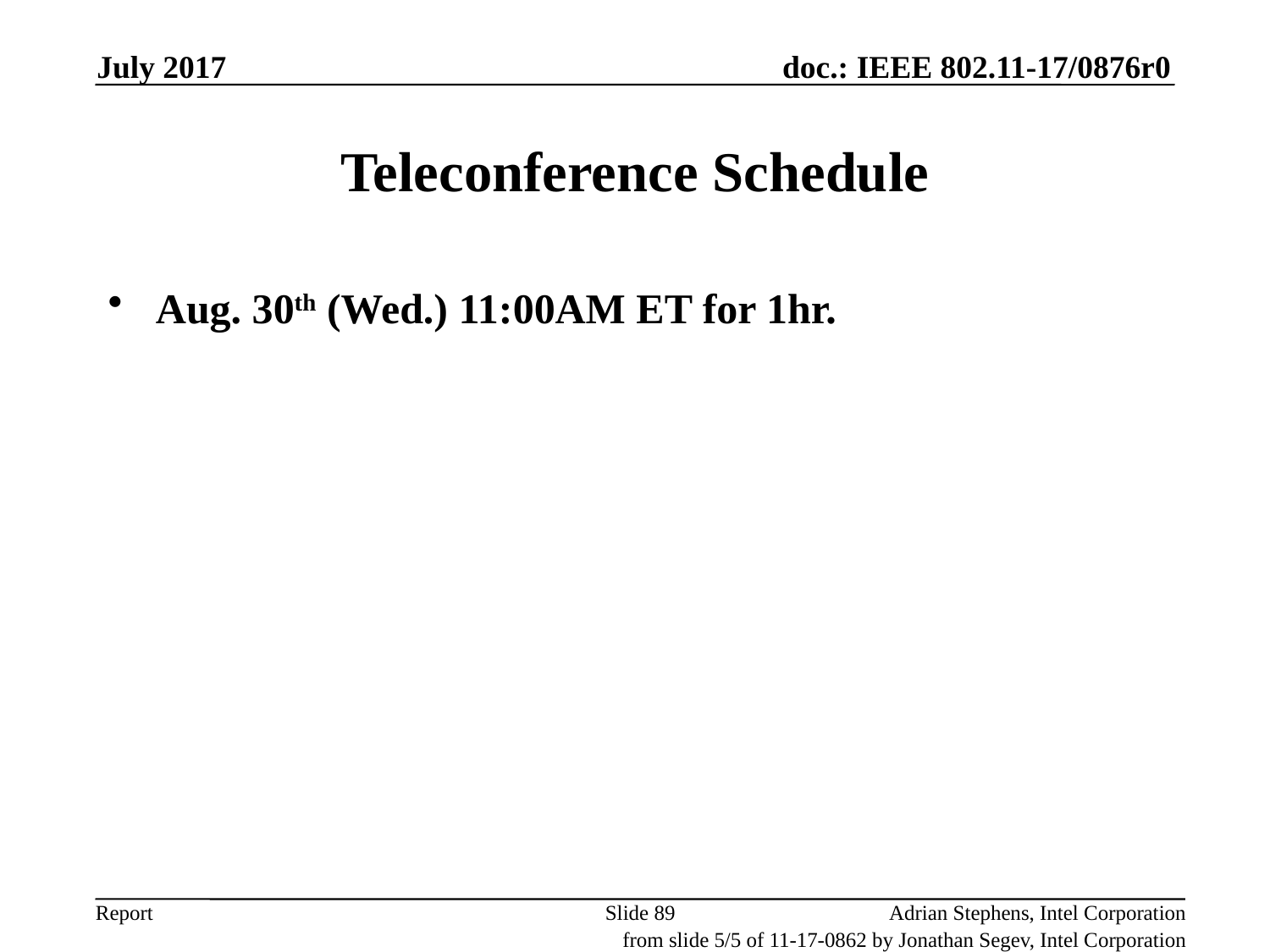

July 2017
# Teleconference Schedule
Aug. 30th (Wed.) 11:00AM ET for 1hr.

Slide 89
Adrian Stephens, Intel Corporation
from slide 5/5 of 11-17-0862 by Jonathan Segev, Intel Corporation